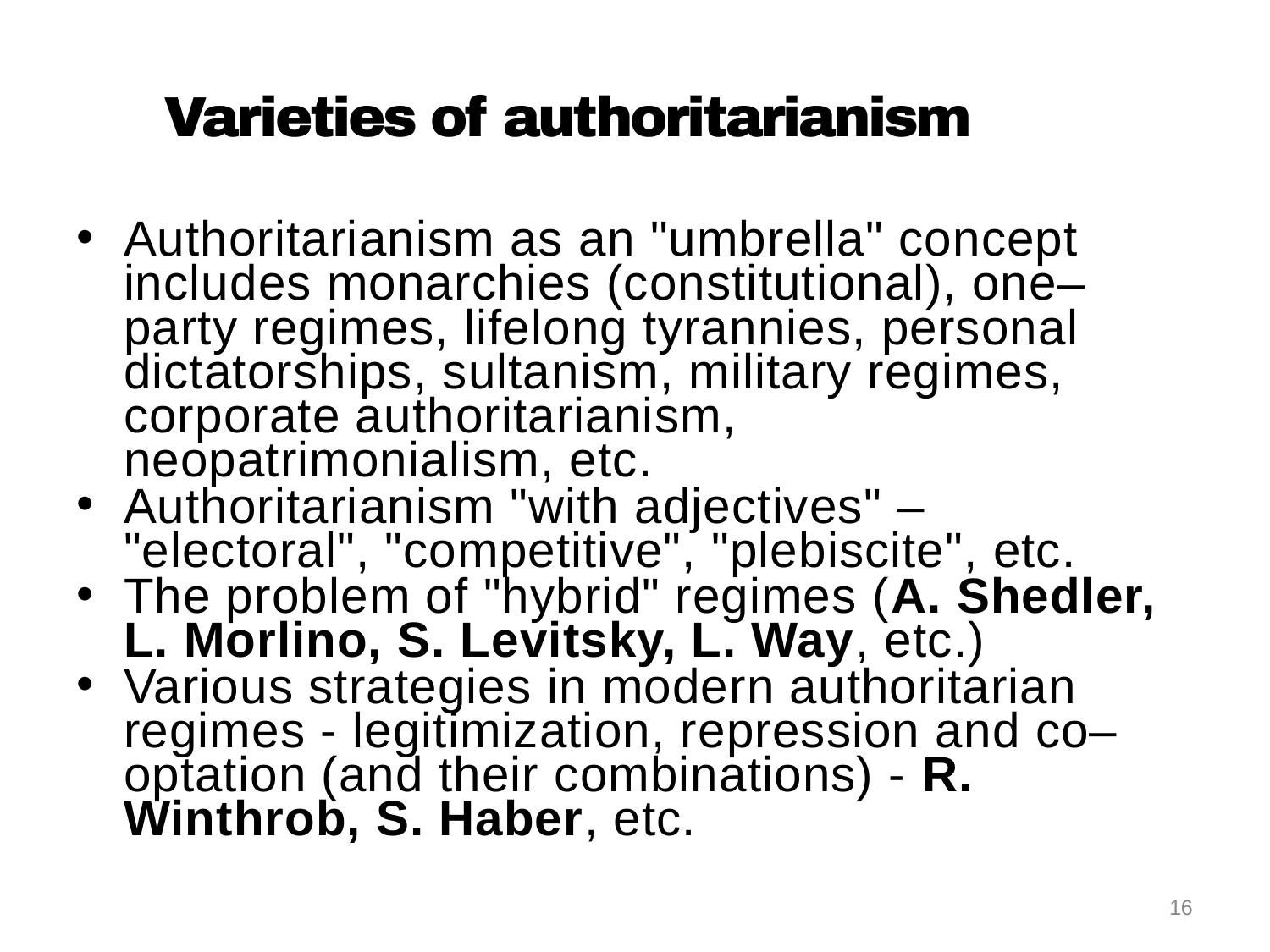

# Varieties of authoritarianism
Authoritarianism as an "umbrella" concept includes monarchies (constitutional), one–party regimes, lifelong tyrannies, personal dictatorships, sultanism, military regimes, corporate authoritarianism, neopatrimonialism, etc.
Authoritarianism "with adjectives" – "electoral", "competitive", "plebiscite", etc.
The problem of "hybrid" regimes (A. Shedler, L. Morlino, S. Levitsky, L. Way, etc.)
Various strategies in modern authoritarian regimes - legitimization, repression and co–optation (and their combinations) - R. Winthrob, S. Haber, etc.
16